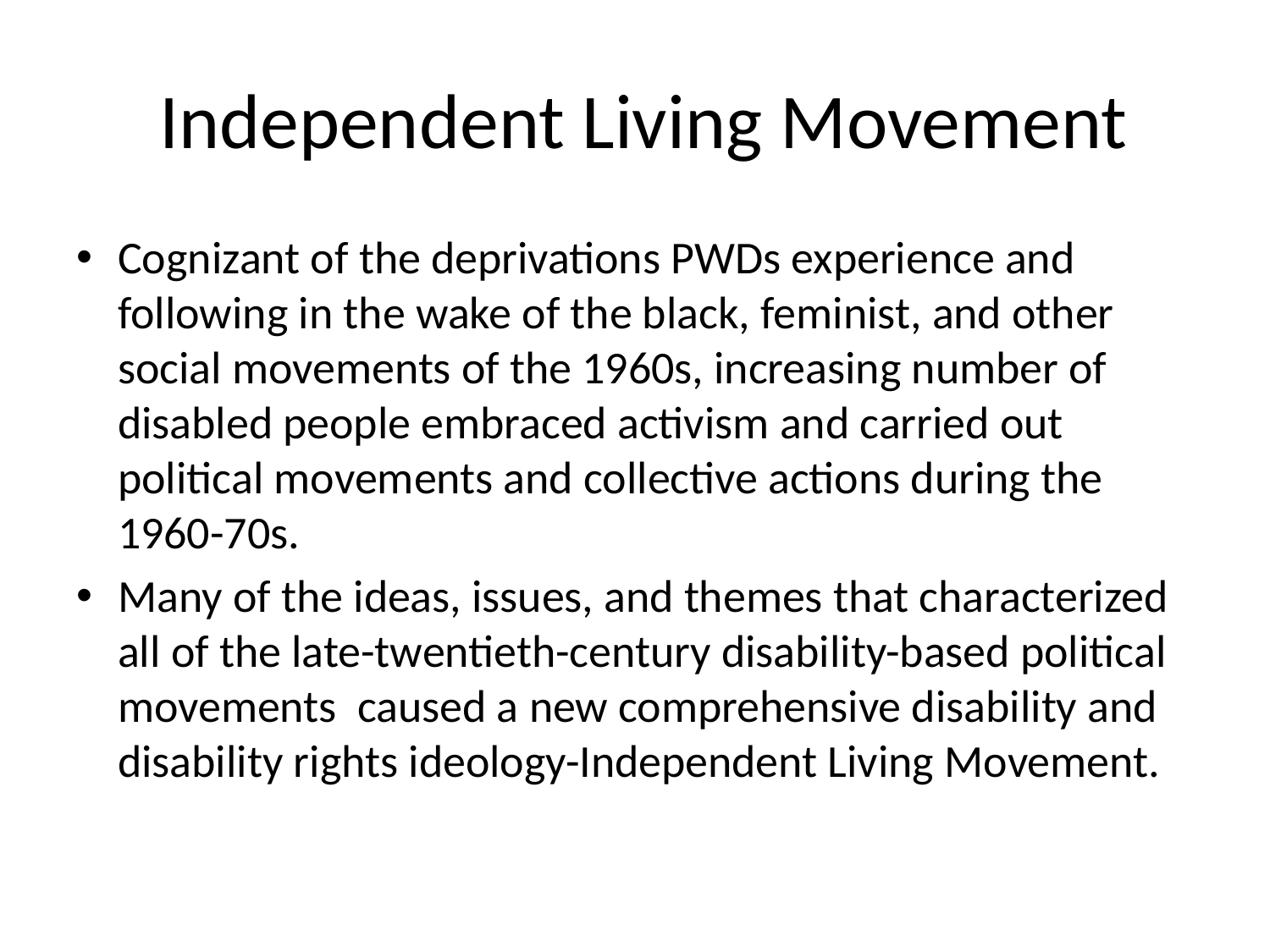

# Independent Living Movement
Cognizant of the deprivations PWDs experience and following in the wake of the black, feminist, and other social movements of the 1960s, increasing number of disabled people embraced activism and carried out political movements and collective actions during the 1960-70s.
Many of the ideas, issues, and themes that characterized all of the late-twentieth-century disability-based political movements  caused a new comprehensive disability and disability rights ideology-Independent Living Movement.